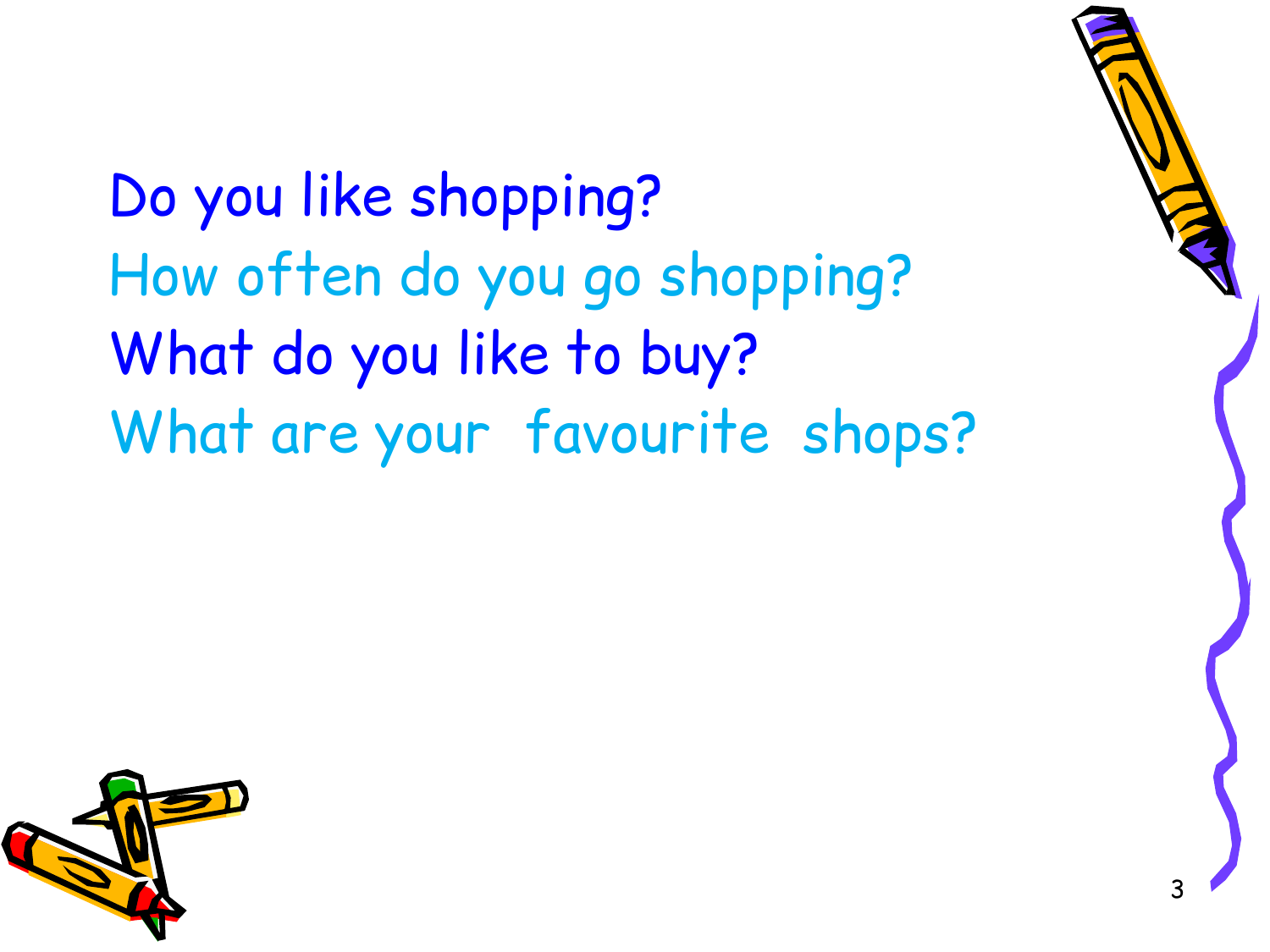

Do you like shopping?
How often do you go shopping?
What do you like to buy?
What are your  favourite  shops?
3